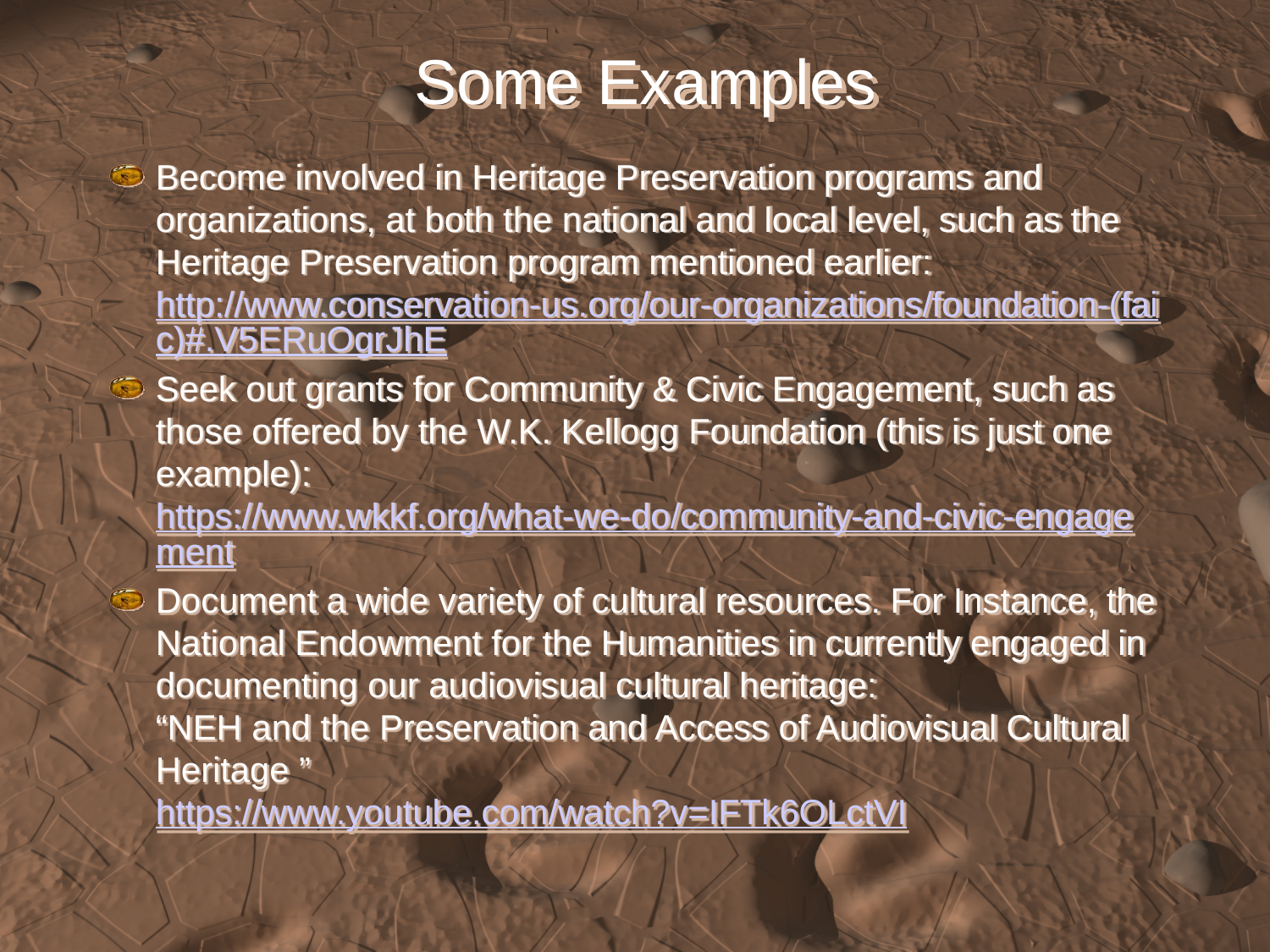

Some Examples
Become involved in Heritage Preservation programs and organizations, at both the national and local level, such as the Heritage Preservation program mentioned earlier:
http://www.conservation-us.org/our-organizations/foundation-(faic)#.V5ERuOgrJhE
Seek out grants for Community & Civic Engagement, such as those offered by the W.K. Kellogg Foundation (this is just one example):
https://www.wkkf.org/what-we-do/community-and-civic-engagement
Document a wide variety of cultural resources. For Instance, the National Endowment for the Humanities in currently engaged in documenting our audiovisual cultural heritage:
“NEH and the Preservation and Access of Audiovisual Cultural Heritage ”
https://www.youtube.com/watch?v=IFTk6OLctVI